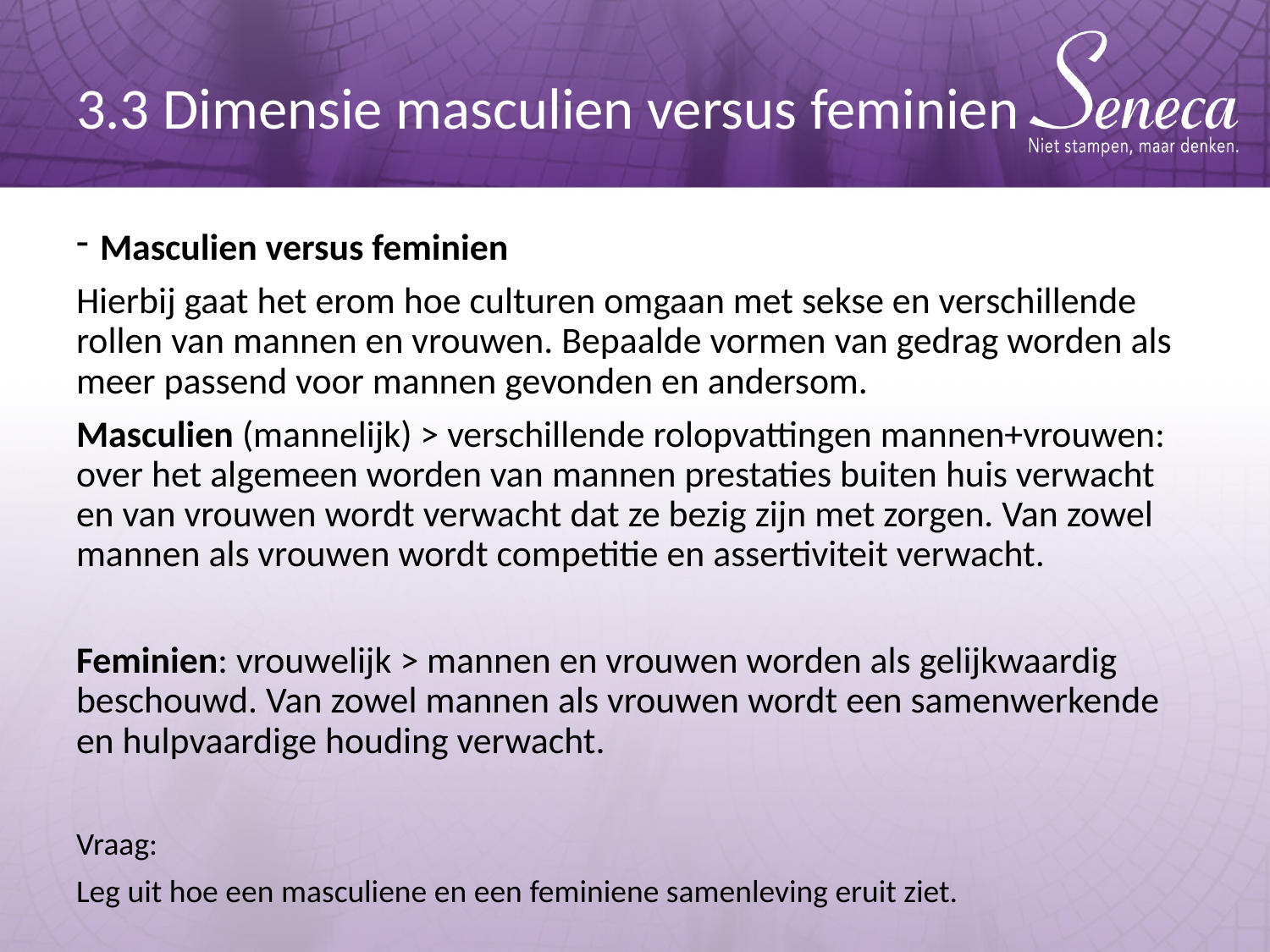

# 3.3 Dimensie masculien versus feminien
Masculien versus feminien
Hierbij gaat het erom hoe culturen omgaan met sekse en verschillende rollen van mannen en vrouwen. Bepaalde vormen van gedrag worden als meer passend voor mannen gevonden en andersom.
Masculien (mannelijk) > verschillende rolopvattingen mannen+vrouwen: over het algemeen worden van mannen prestaties buiten huis verwacht en van vrouwen wordt verwacht dat ze bezig zijn met zorgen. Van zowel mannen als vrouwen wordt competitie en assertiviteit verwacht.

Feminien: vrouwelijk > mannen en vrouwen worden als gelijkwaardig beschouwd. Van zowel mannen als vrouwen wordt een samenwerkende en hulpvaardige houding verwacht.

Vraag:
Leg uit hoe een masculiene en een feminiene samenleving eruit ziet.